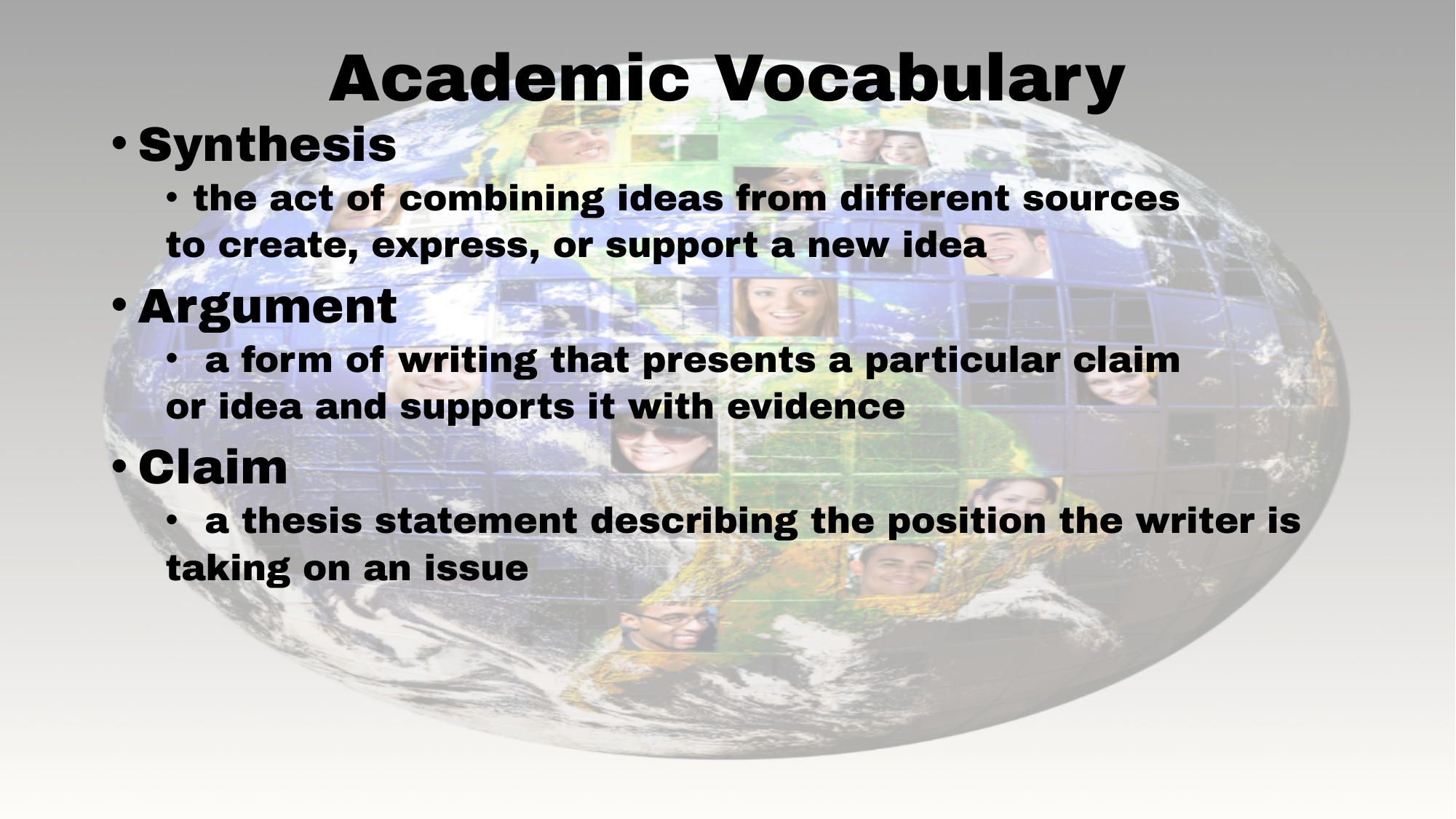

# Academic Vocabulary
Synthesis
the act of combining ideas from different sources
to create, express, or support a new idea
Argument
 a form of writing that presents a particular claim
or idea and supports it with evidence
Claim
 a thesis statement describing the position the writer is
taking on an issue